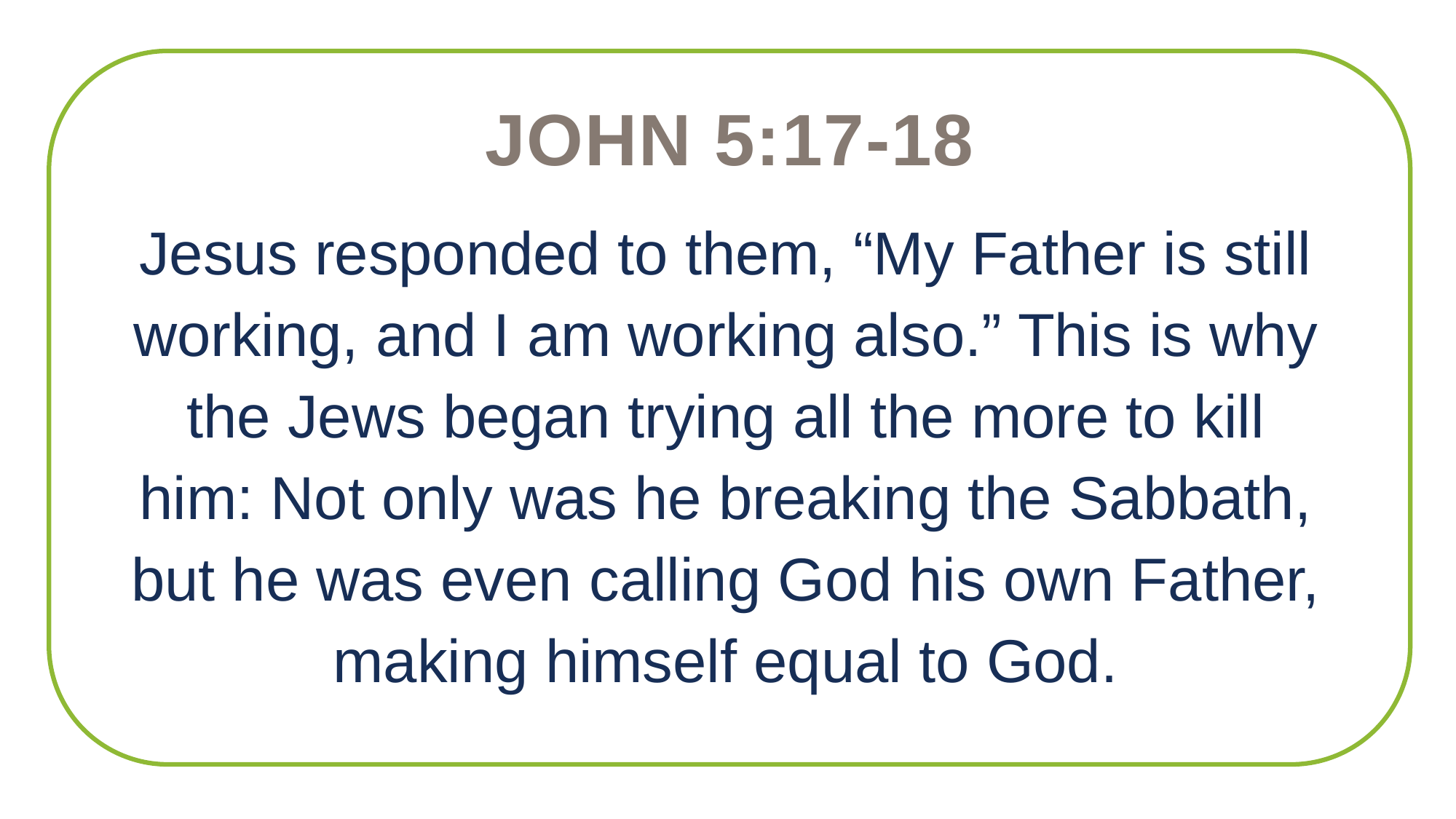

John 5:17-18
Jesus responded to them, “My Father is still working, and I am working also.” This is why the Jews began trying all the more to kill him: Not only was he breaking the Sabbath, but he was even calling God his own Father, making himself equal to God.